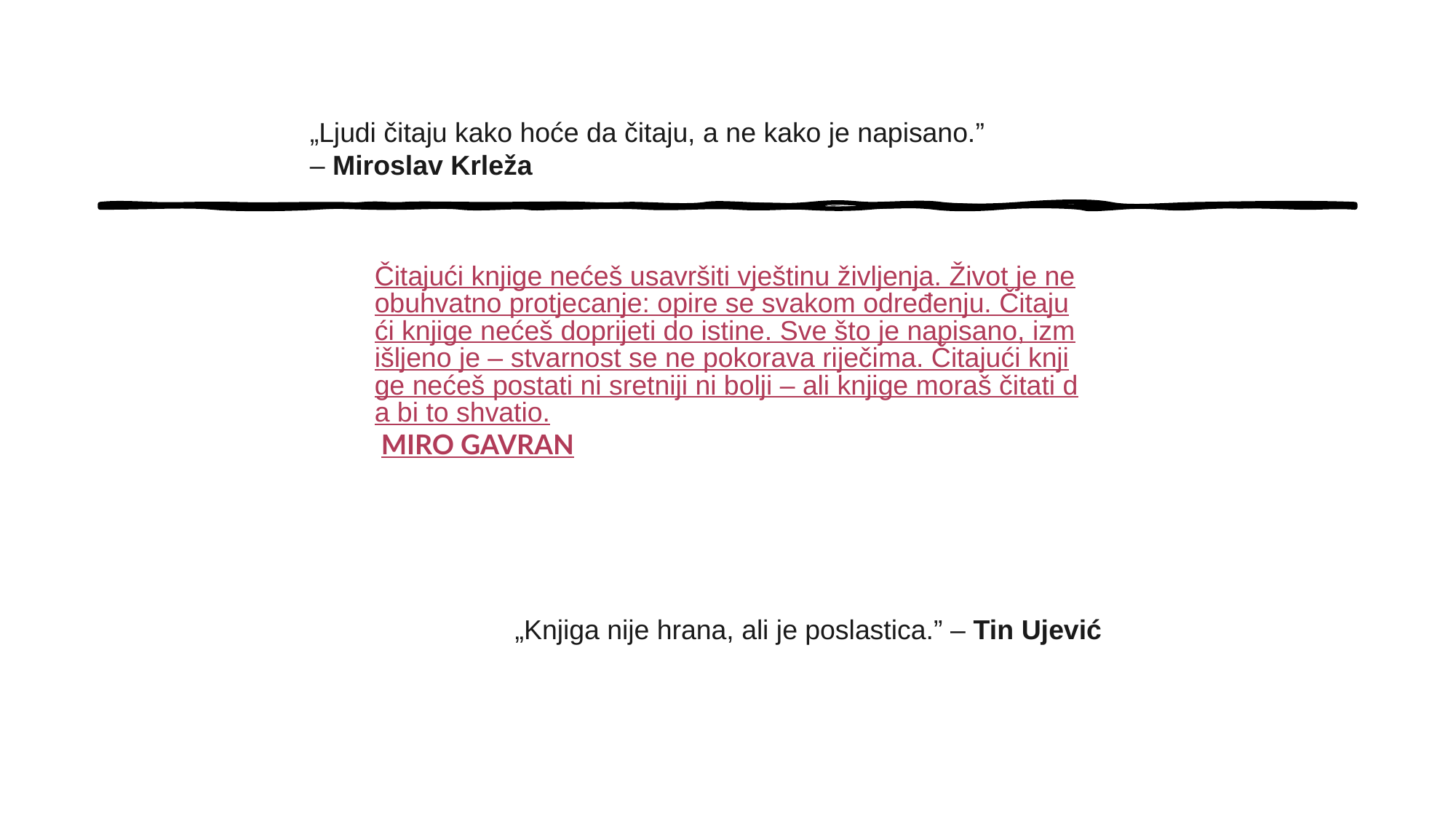

„Ljudi čitaju kako hoće da čitaju, a ne kako je napisano.” – Miroslav Krleža
Čitajući knjige nećeš usavršiti vještinu življenja. Život je neobuhvatno protjecanje: opire se svakom određenju. Čitajući knjige nećeš doprijeti do istine. Sve što je napisano, izmišljeno je – stvarnost se ne pokorava riječima. Čitajući knjige nećeš postati ni sretniji ni bolji – ali knjige moraš čitati da bi to shvatio.
 MIRO GAVRAN
„Knjiga nije hrana, ali je poslastica.” – Tin Ujević